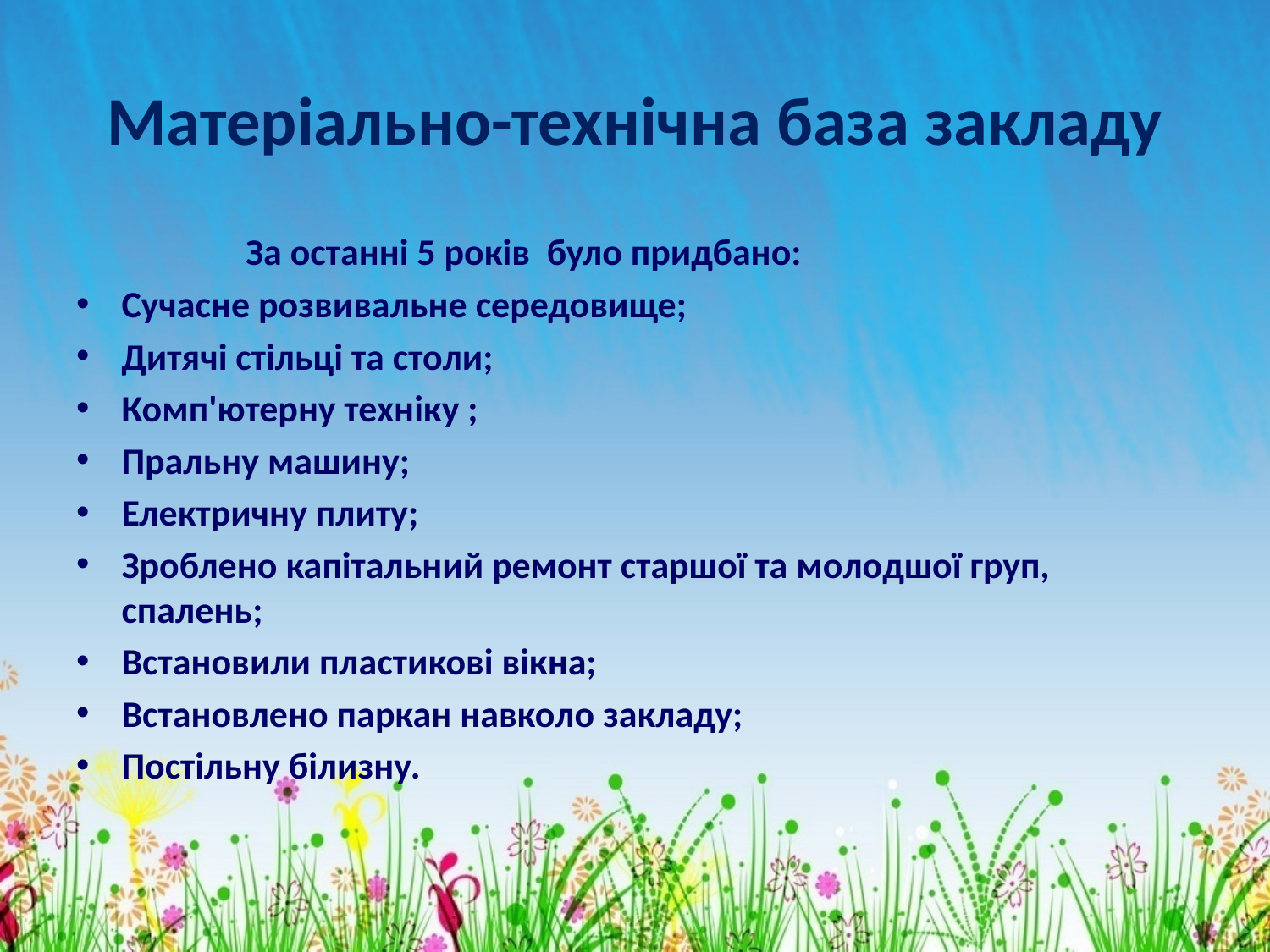

# Матеріально-технічна база закладу
                    За останні 5 років  було придбано:
Сучасне розвивальне середовище;
Дитячі стільці та столи;
Комп'ютерну техніку ;
Пральну машину;
Електричну плиту;
Зроблено капітальний ремонт старшої та молодшої груп,  спалень;
Встановили пластикові вікна;
Встановлено паркан навколо закладу;
Постільну білизну.